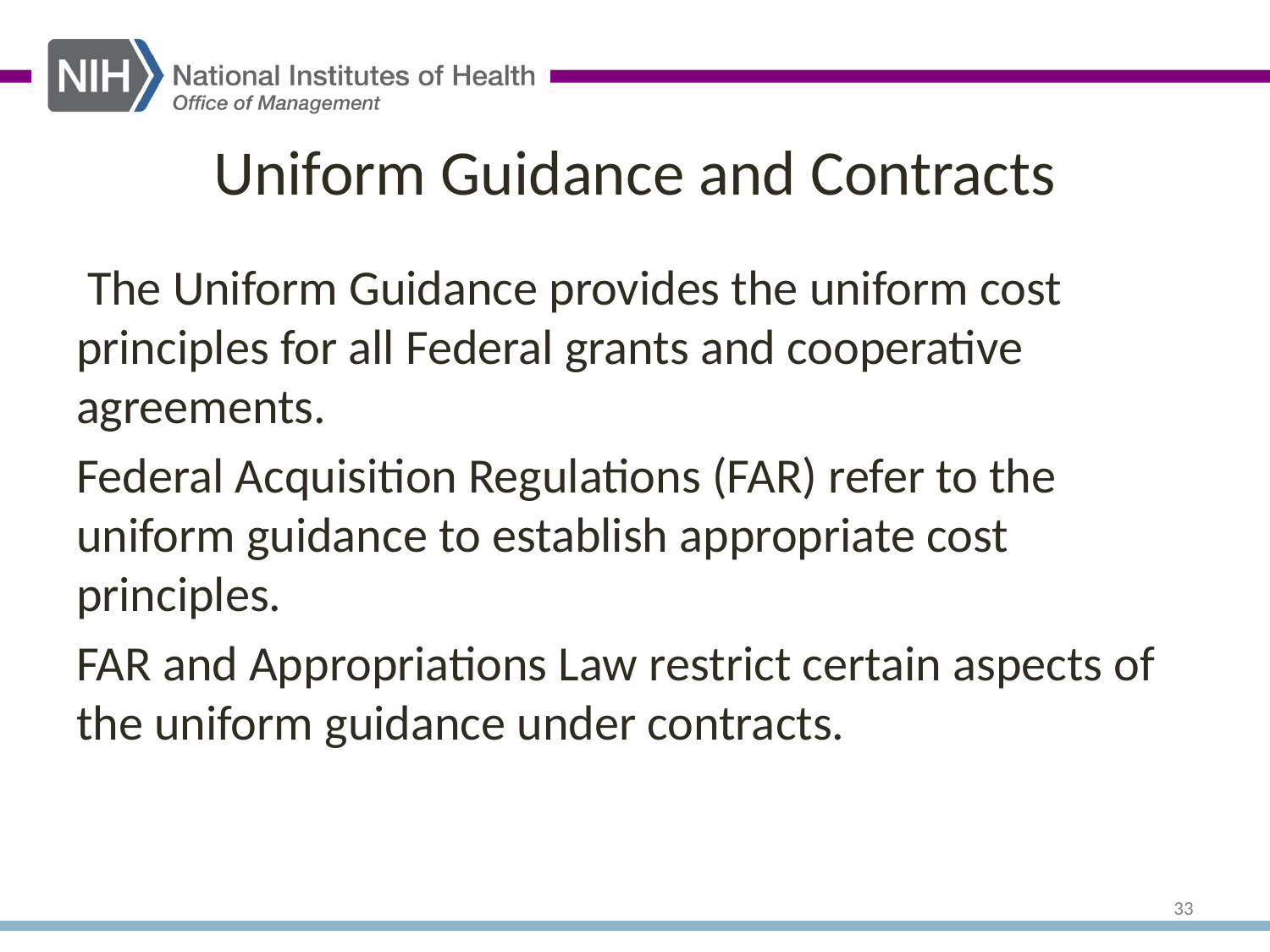

# Uniform Guidance and Contracts
 The Uniform Guidance provides the uniform cost principles for all Federal grants and cooperative agreements.
Federal Acquisition Regulations (FAR) refer to the uniform guidance to establish appropriate cost principles.
FAR and Appropriations Law restrict certain aspects of the uniform guidance under contracts.
33